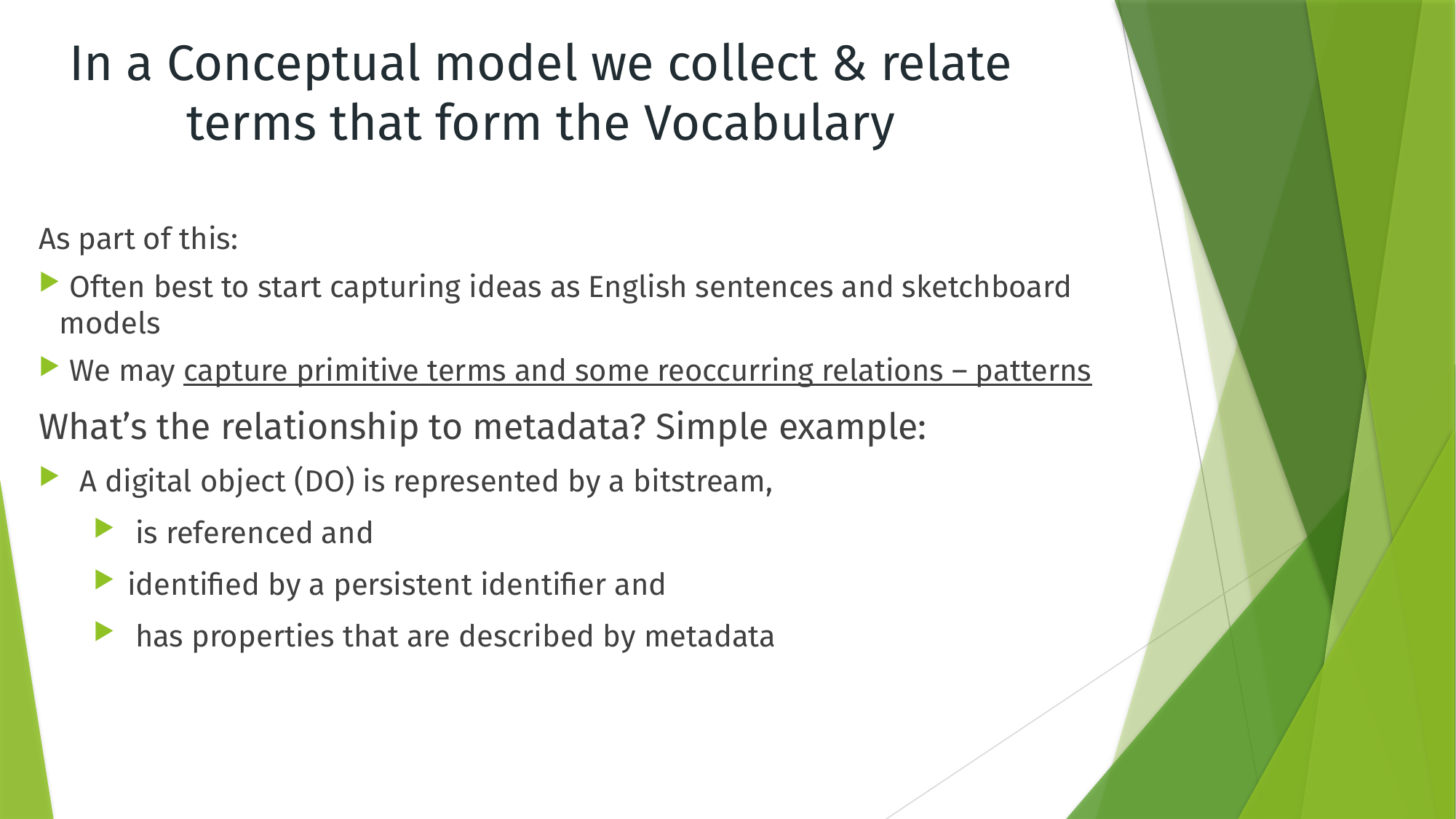

# In a Conceptual model we collect & relate terms that form the Vocabulary
As part of this:
 Often best to start capturing ideas as English sentences and sketchboard models
 We may capture primitive terms and some reoccurring relations – patterns
What’s the relationship to metadata? Simple example:
A digital object (DO) is represented by a bitstream,
 is referenced and
identified by a persistent identifier and
 has properties that are described by metadata